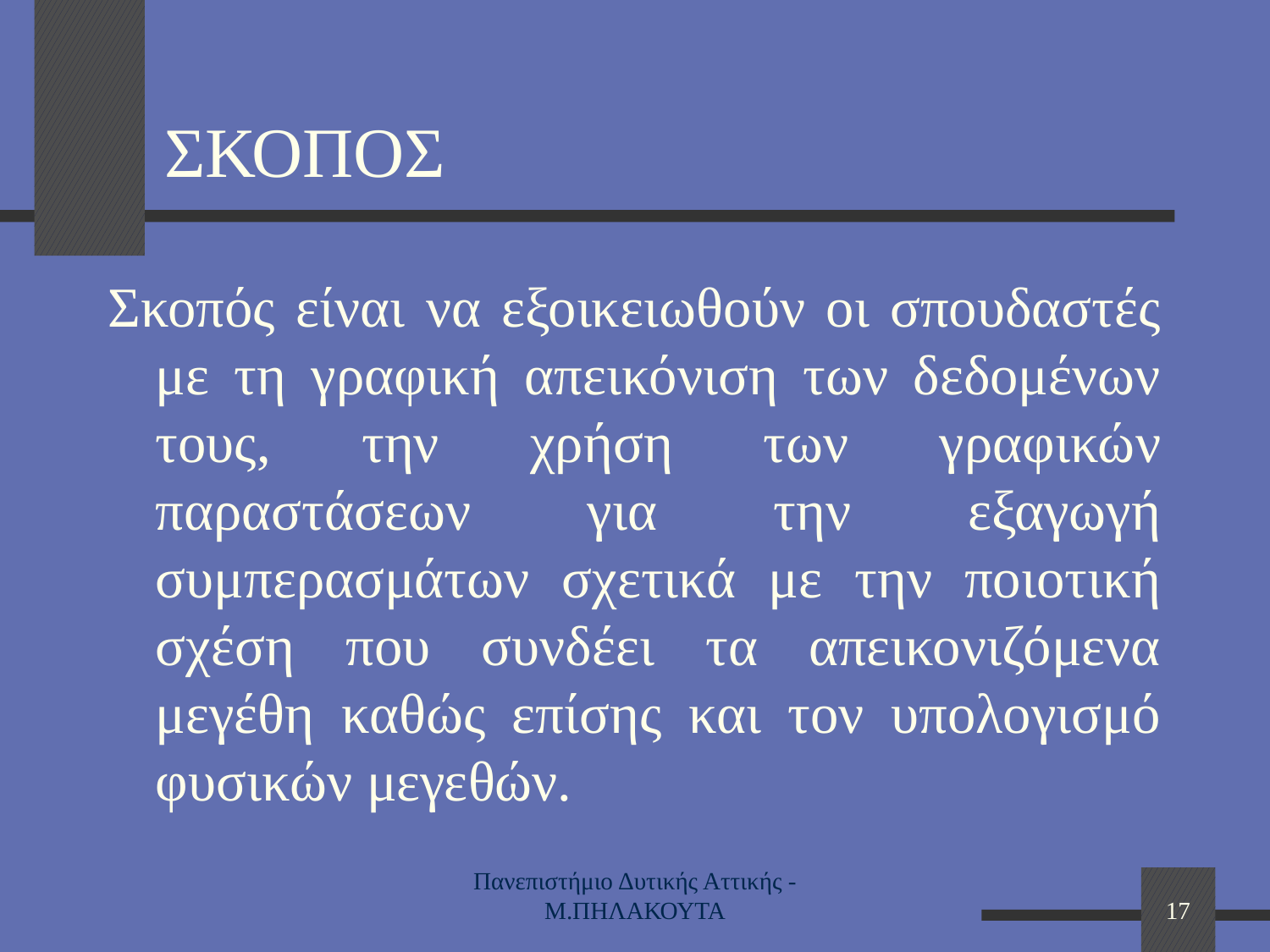

# ΣΚΟΠΟΣ
Σκοπός είναι να εξοικειωθούν οι σπουδαστές με τη γραφική απεικόνιση των δεδομένων τους, την χρήση των γραφικών παραστάσεων για την εξαγωγή συμπερασμάτων σχετικά με την ποιοτική σχέση που συνδέει τα απεικονιζόμενα μεγέθη καθώς επίσης και τον υπολογισμό φυσικών μεγεθών.

Πανεπιστήμιο Δυτικής Αττικής -Μ.ΠΗΛΑΚΟΥΤΑ
17